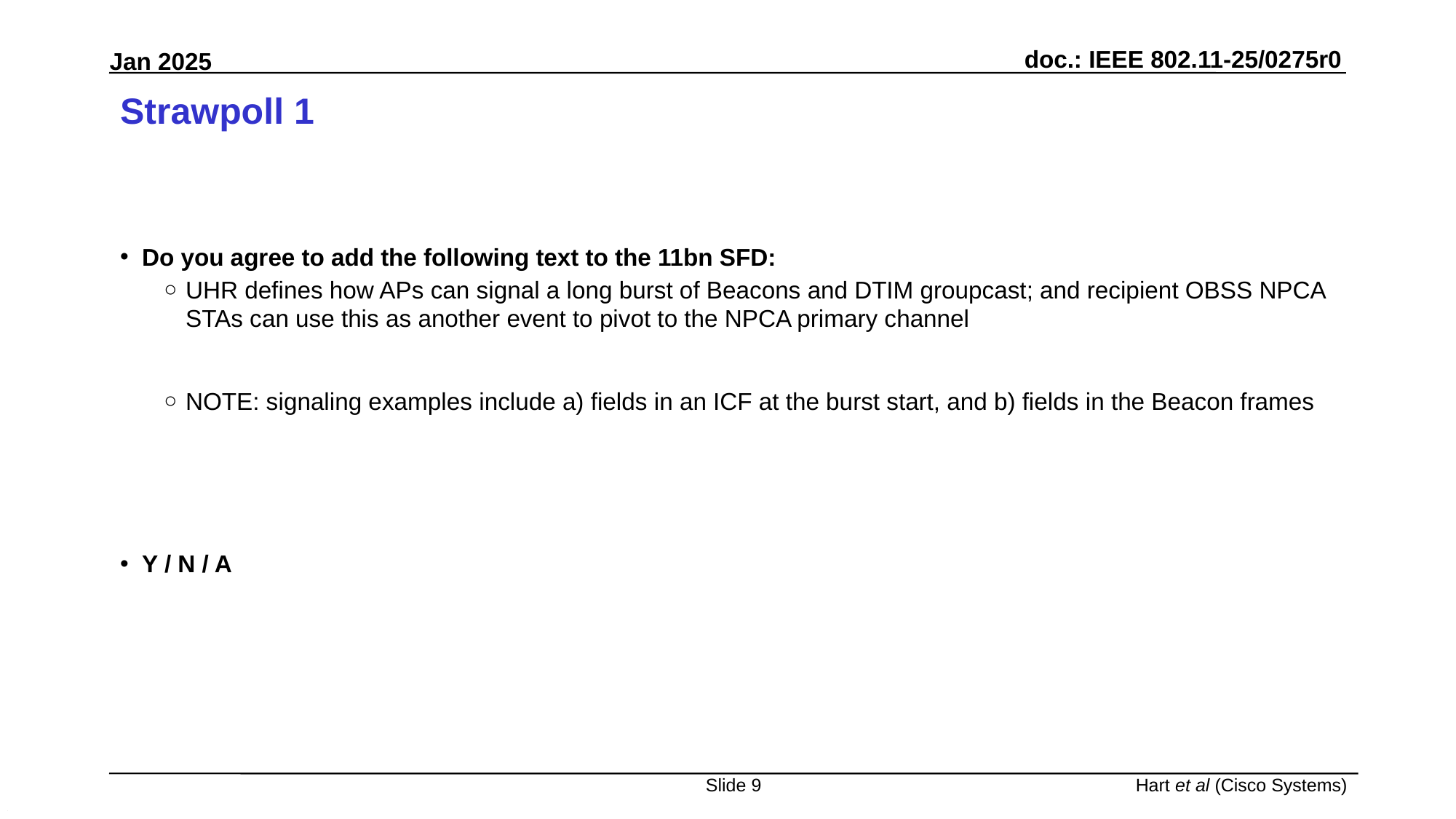

# Strawpoll 1
Do you agree to add the following text to the 11bn SFD:
UHR defines how APs can signal a long burst of Beacons and DTIM groupcast; and recipient OBSS NPCA STAs can use this as another event to pivot to the NPCA primary channel

NOTE: signaling examples include a) fields in an ICF at the burst start, and b) fields in the Beacon frames

Y / N / A

Slide 9
Hart et al (Cisco Systems)